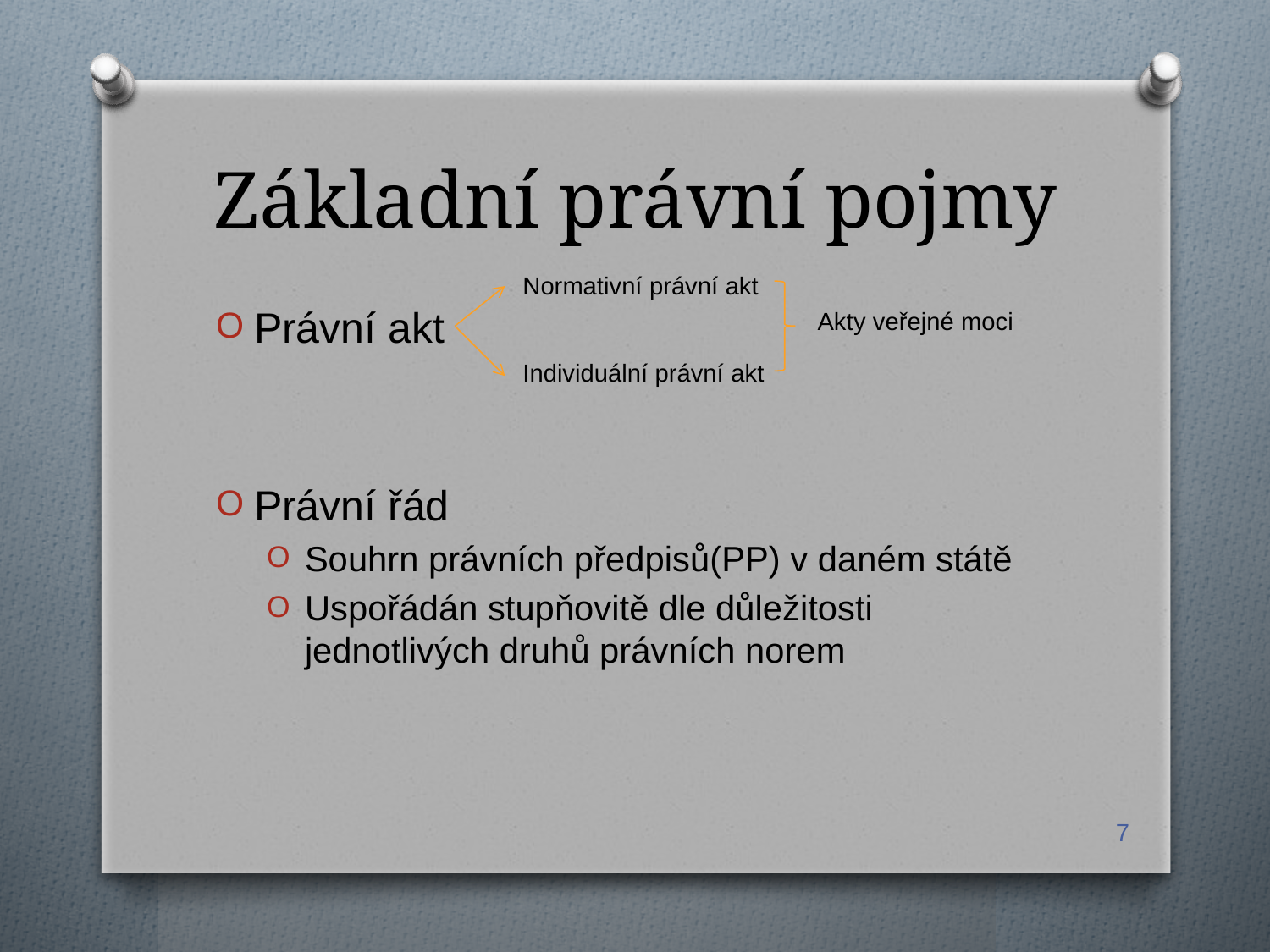

# Základní právní pojmy
Normativní právní akt

Právní akt

Právní řád
Souhrn právních předpisů(PP) v daném státě
Uspořádán stupňovitě dle důležitosti jednotlivých druhů právních norem
Akty veřejné moci
Individuální právní akt
7